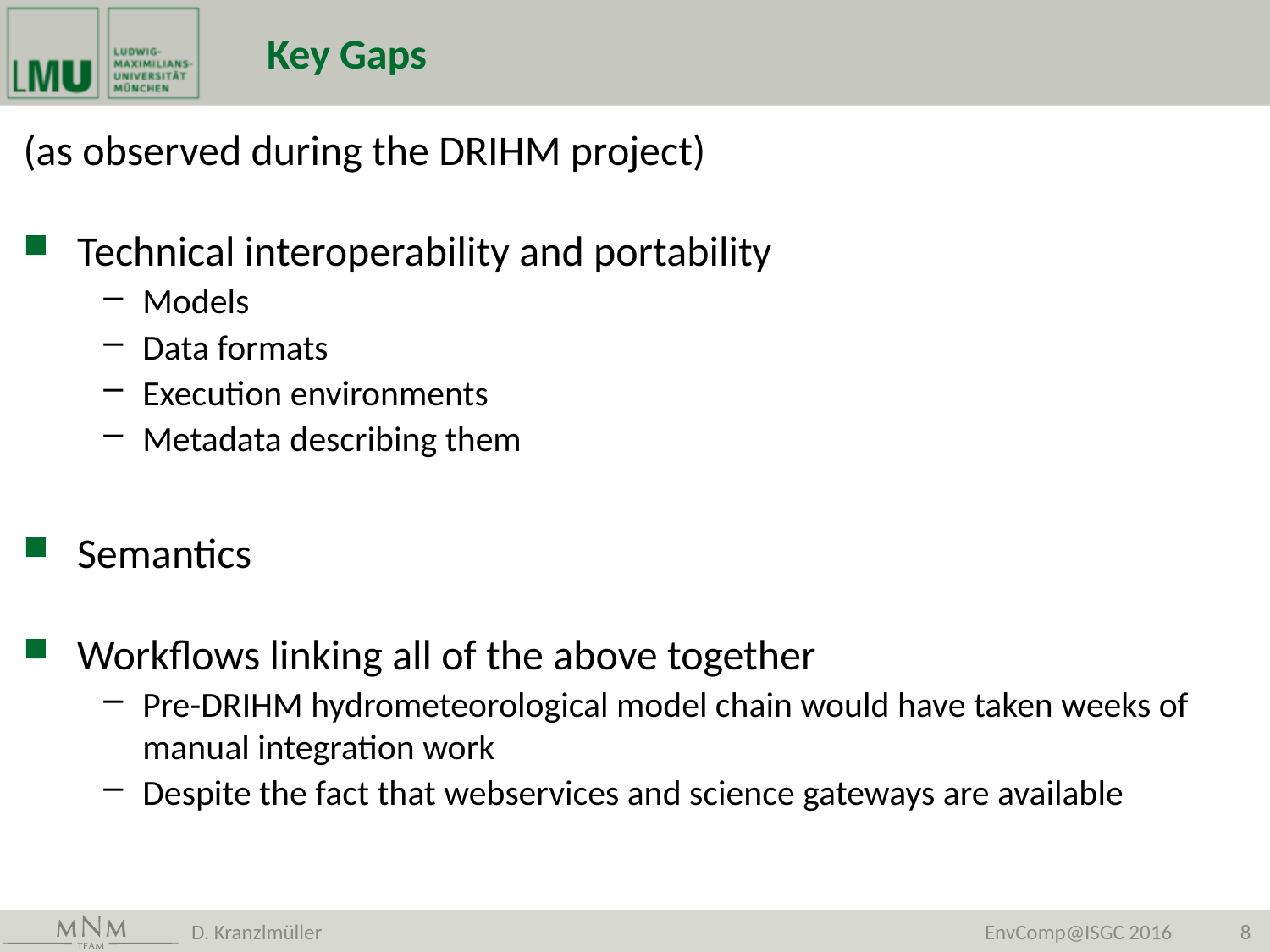

# Key Gaps
(as observed during the DRIHM project)

Technical interoperability and portability
Models
Data formats
Execution environments
Metadata describing them

Semantics

Workflows linking all of the above together
Pre-DRIHM hydrometeorological model chain would have taken weeks of manual integration work
Despite the fact that webservices and science gateways are available

D. Kranzlmüller
EnvComp@ISGC 2016
8